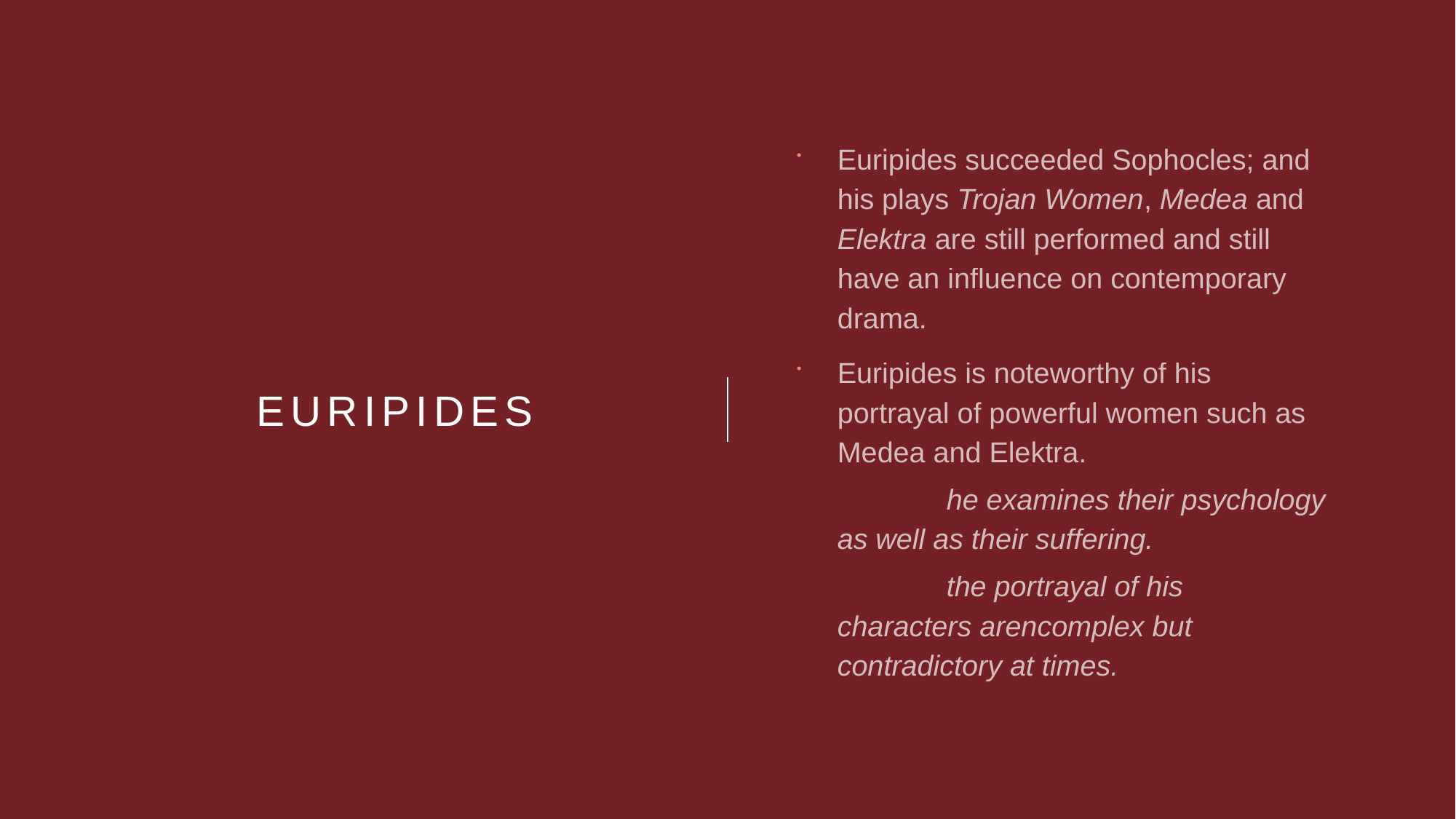

Euripides succeeded Sophocles; and his plays Trojan Women, Medea and Elektra are still performed and still have an influence on contemporary drama.
Euripides is noteworthy of his portrayal of powerful women such as Medea and Elektra.
	he examines their psychology as well as their suffering.
	the portrayal of his characters arencomplex but contradictory at times.
# EURIPIDES